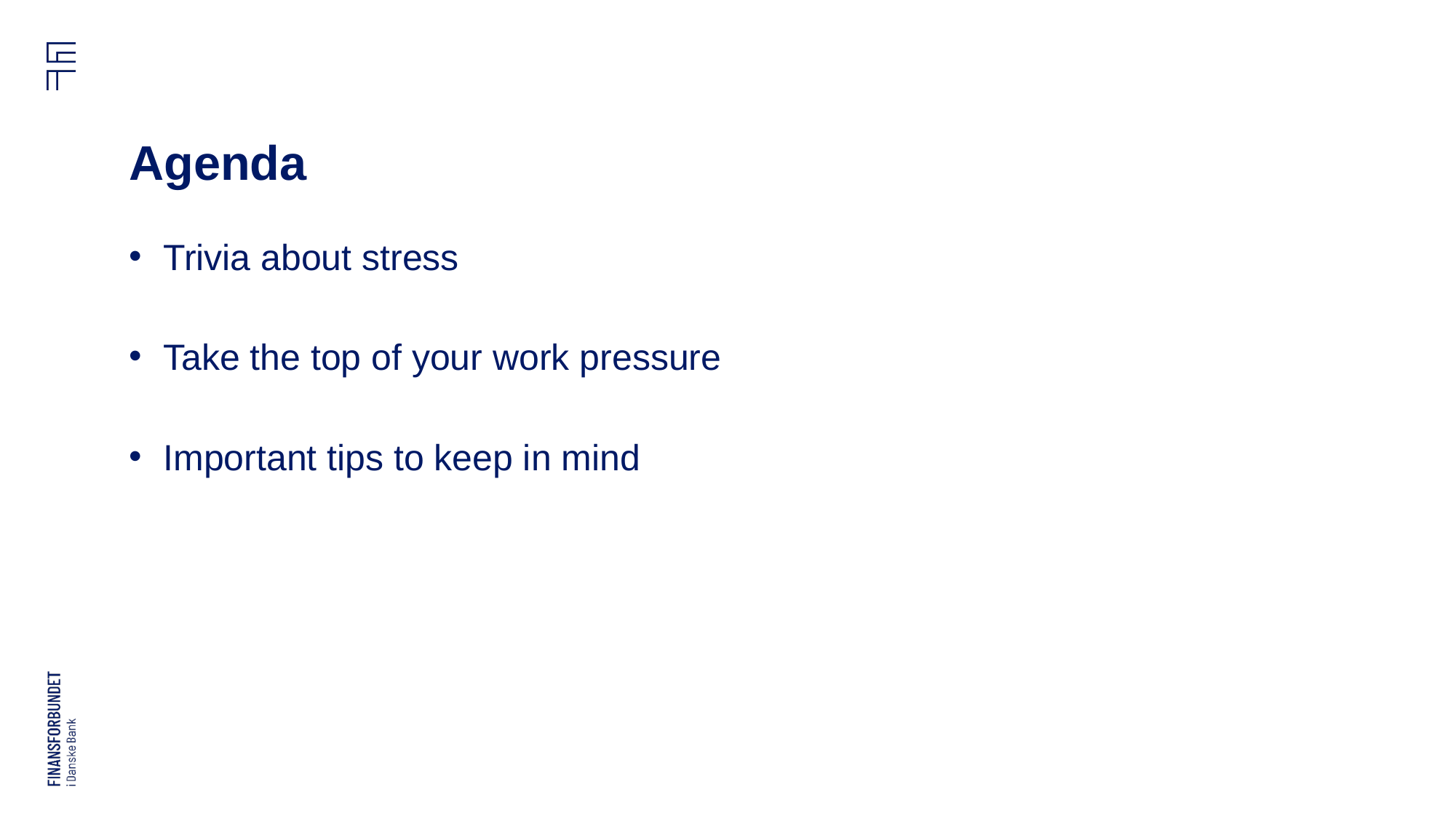

# Agenda
Trivia about stress

Take the top of your work pressure

Important tips to keep in mind